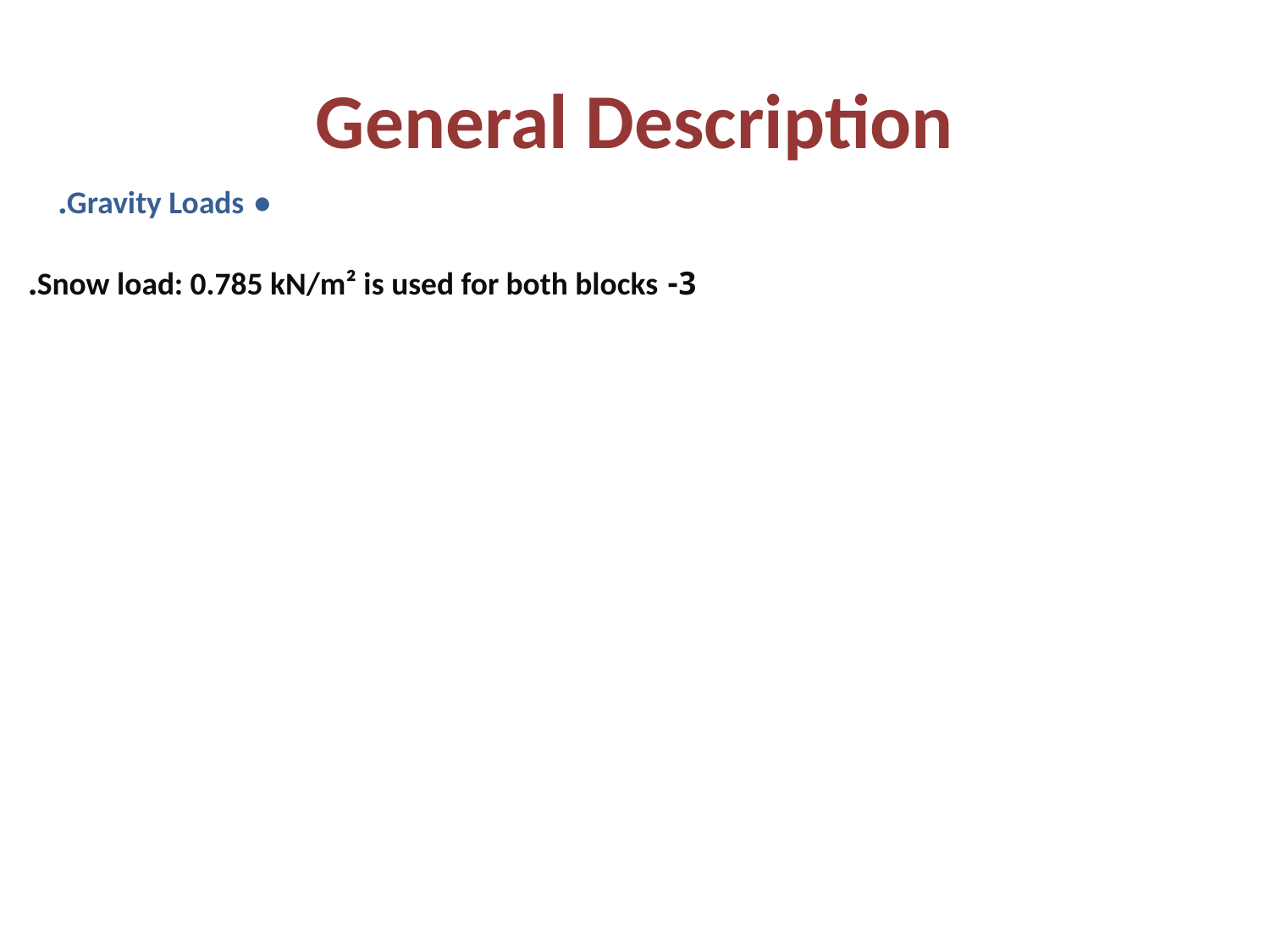

# General Description
● Gravity Loads.
3- Snow load: 0.785 kN/m² is used for both blocks.